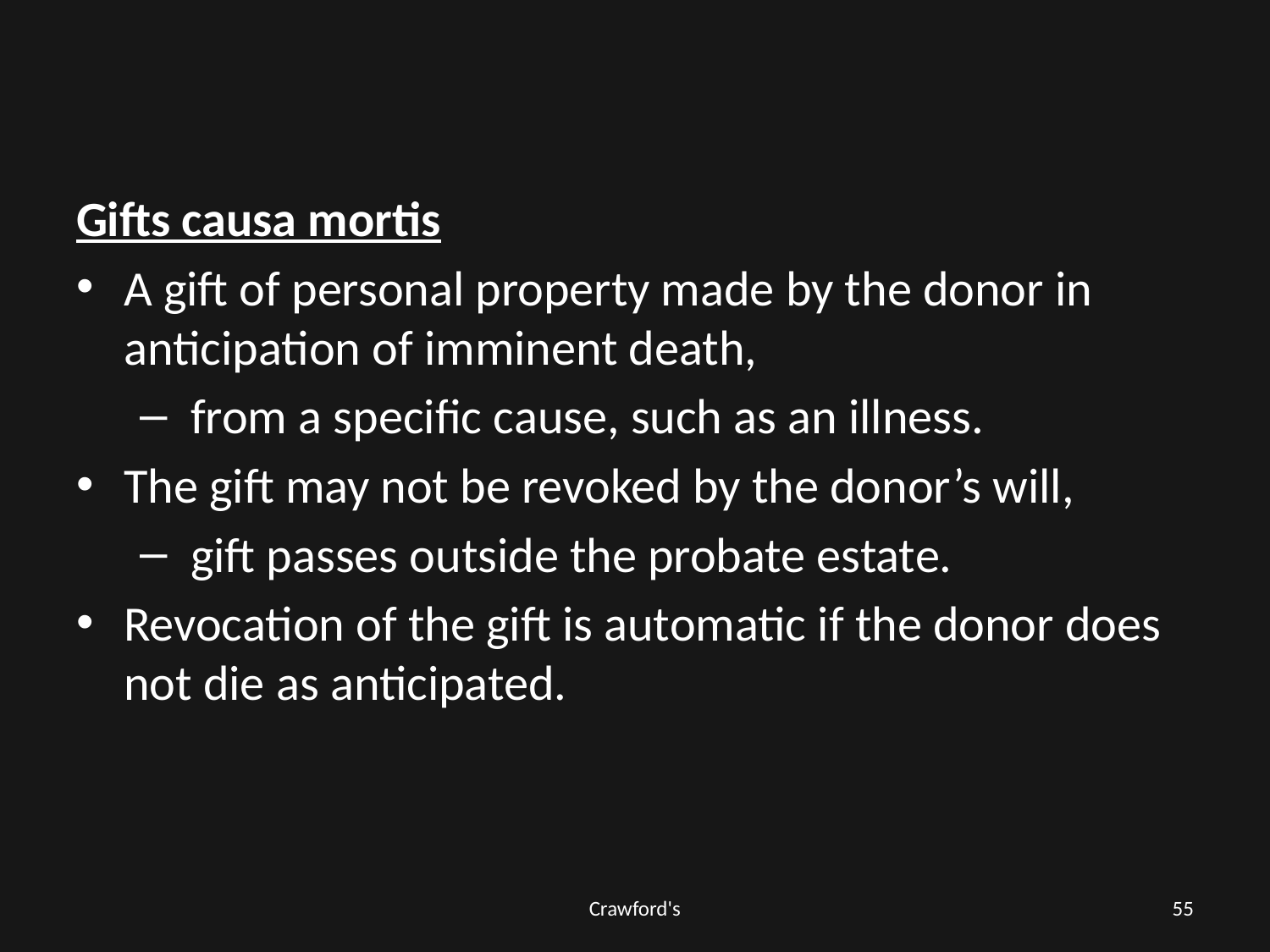

#
Gifts causa mortis
A gift of personal property made by the donor in anticipation of imminent death,
 from a specific cause, such as an illness.
The gift may not be revoked by the donor’s will,
 gift passes outside the probate estate.
Revocation of the gift is automatic if the donor does not die as anticipated.

Crawford's
55